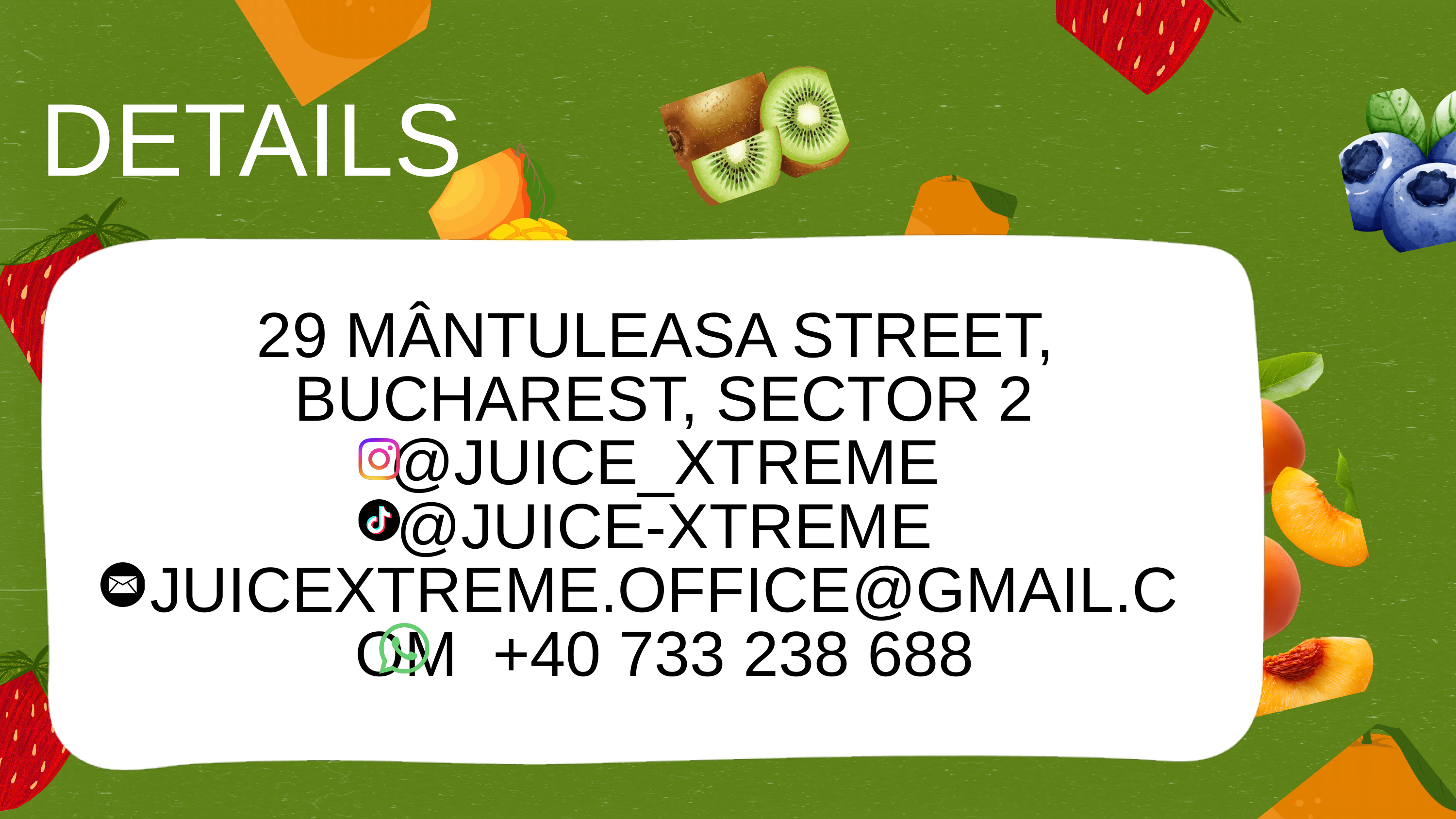

29 MÂNTULEASA STREET,
BUCHAREST, SECTOR 2
@JUICE_XTREME
@JUICE-XTREME
JUICEXTREME.OFFICE@GMAIL.COM  +40 733 238 688

DETAILS